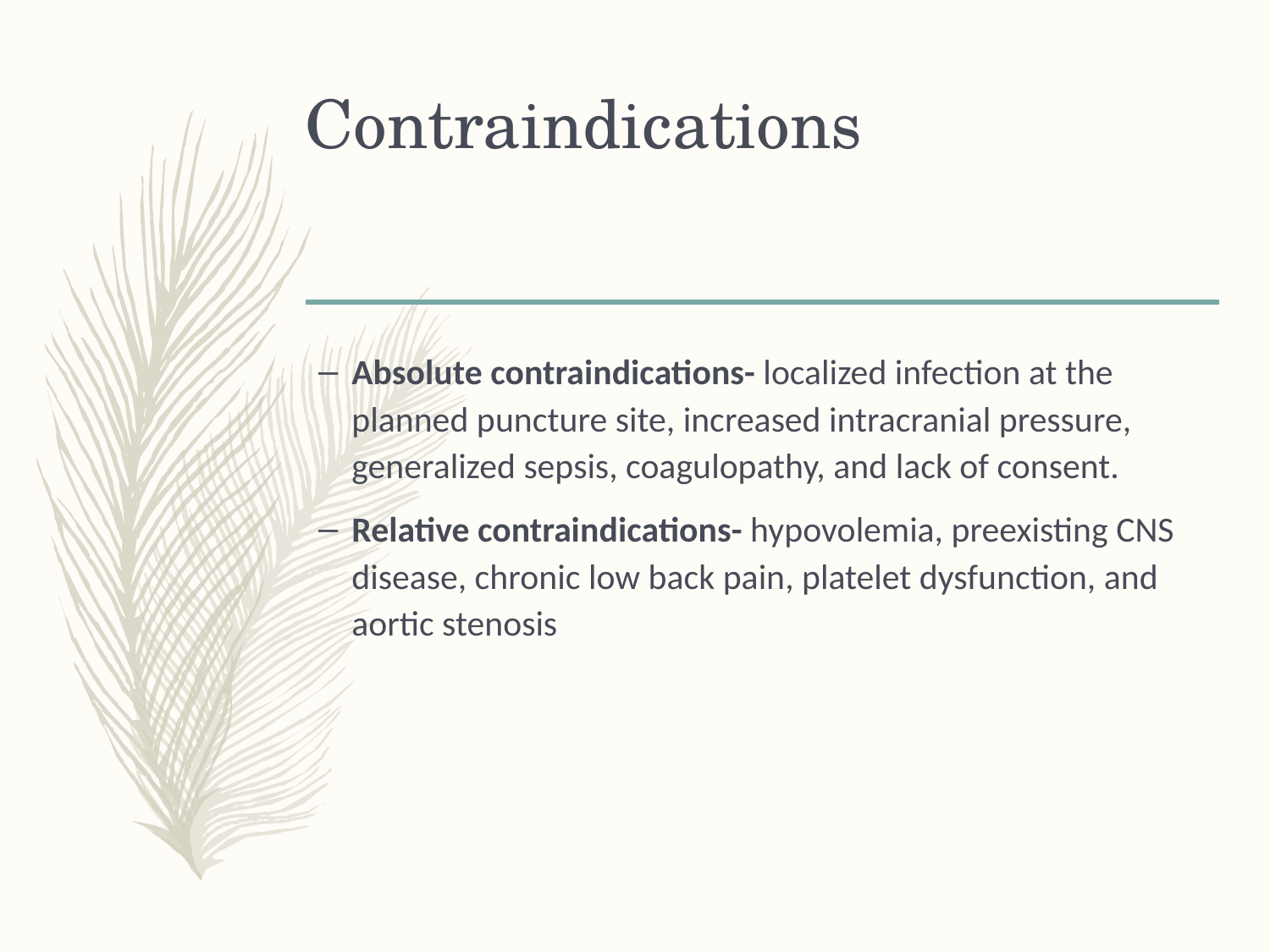

# Contraindications
Absolute contraindications- localized infection at the planned puncture site, increased intracranial pressure, generalized sepsis, coagulopathy, and lack of consent.
Relative contraindications- hypovolemia, preexisting CNS disease, chronic low back pain, platelet dysfunction, and aortic stenosis